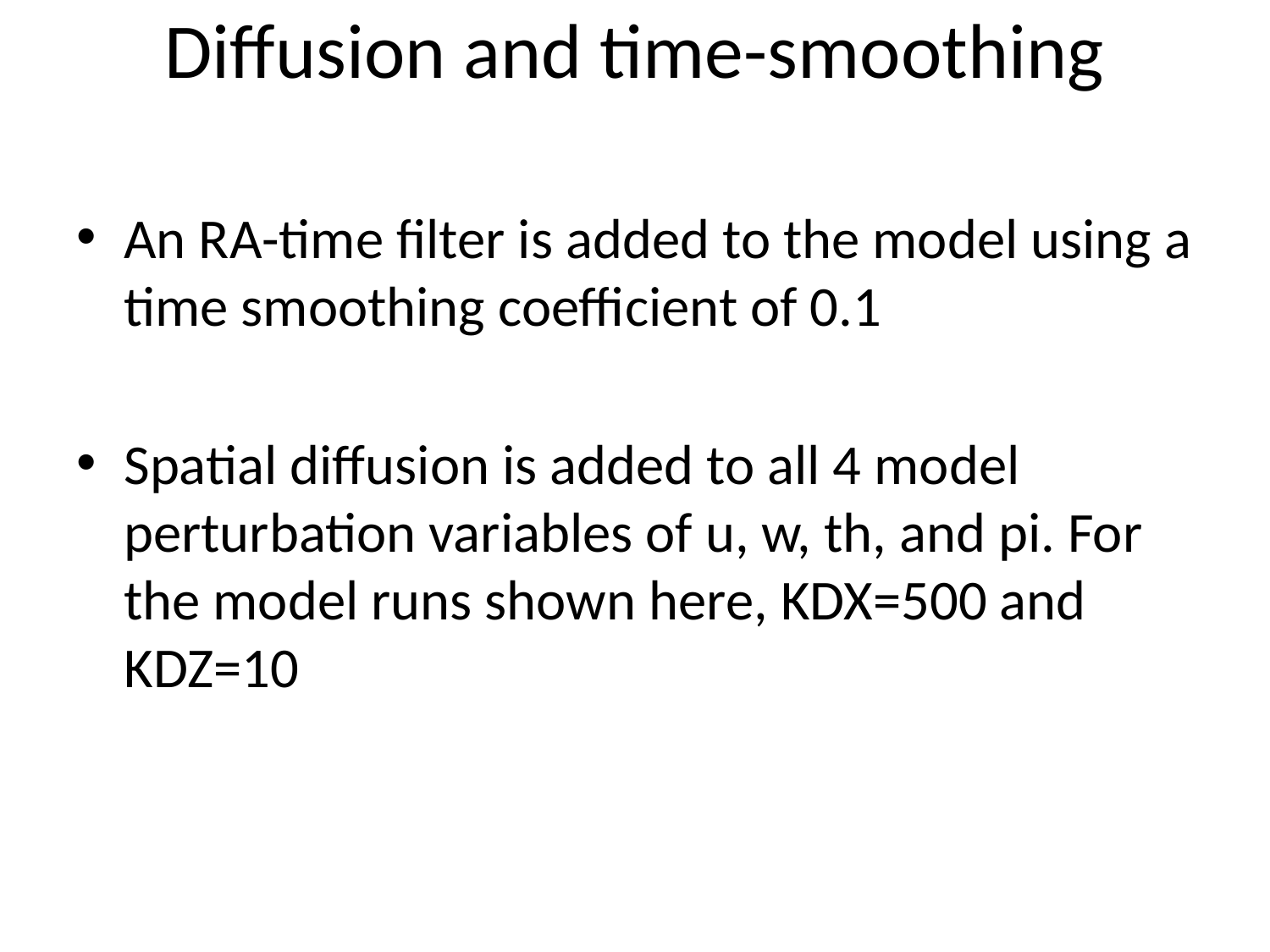

# Diffusion and time-smoothing

An RA-time filter is added to the model using a time smoothing coefficient of 0.1

Spatial diffusion is added to all 4 model perturbation variables of u, w, th, and pi. For the model runs shown here, KDX=500 and KDZ=10